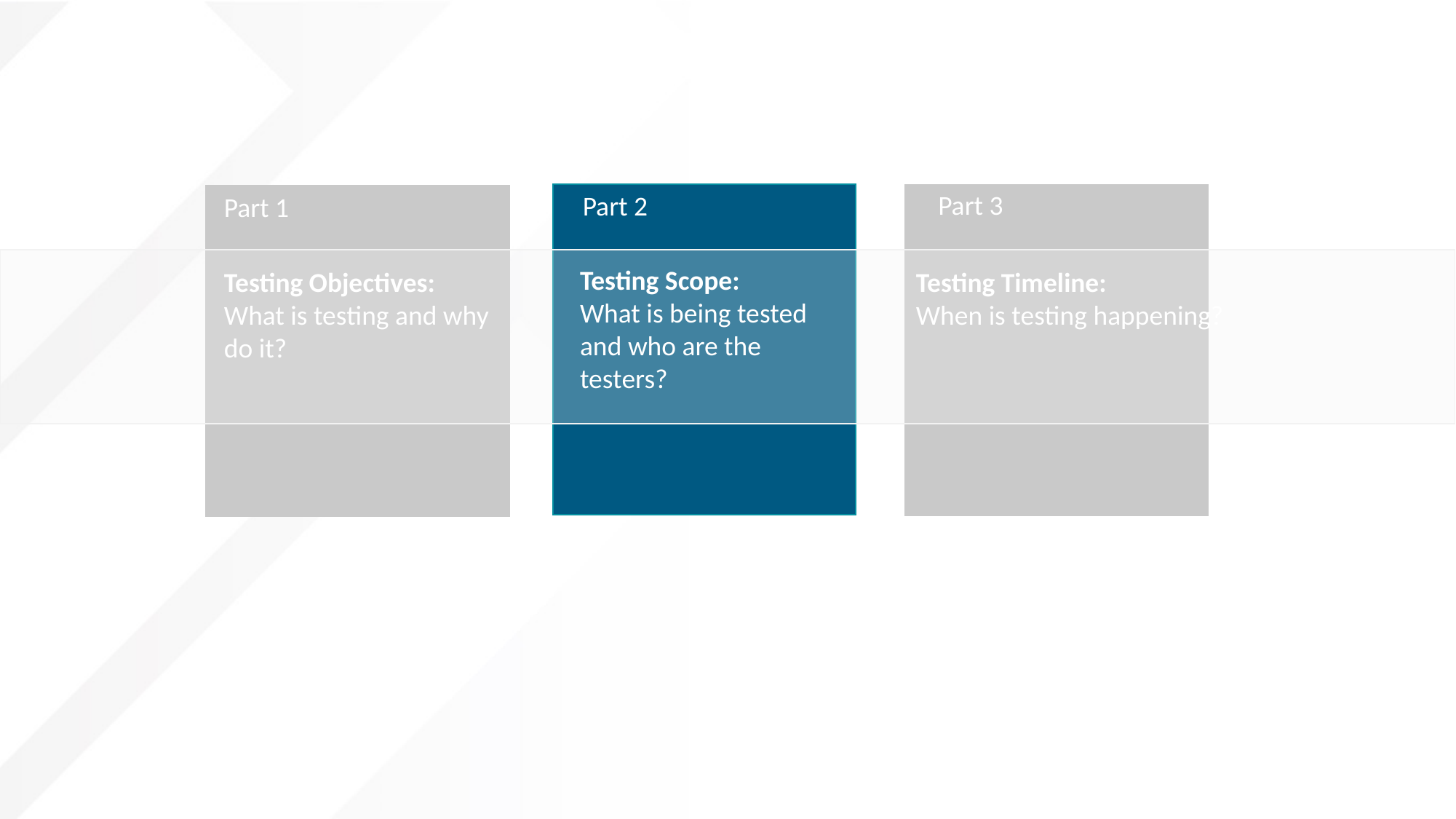

Part 3
Part 2

Part 1

Testing Scope:
What is being tested and who are the testers?
Testing Objectives:
What is testing and why do it?
Testing Timeline:
When is testing happening?